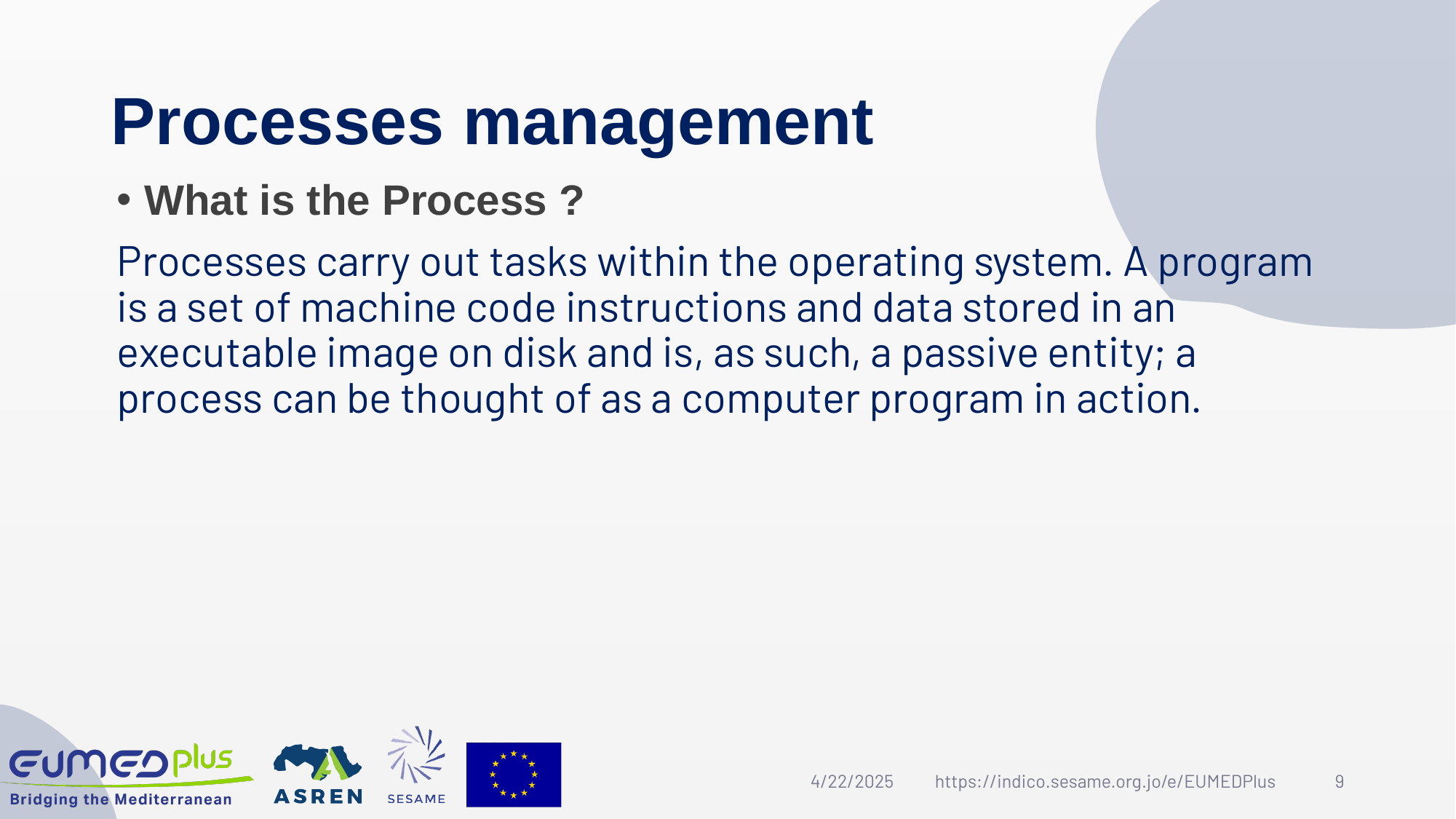

# Processes management
What is the Process ?
Processes carry out tasks within the operating system. A program is a set of machine code instructions and data stored in an executable image on disk and is, as such, a passive entity; a process can be thought of as a computer program in action.

4/22/2025
https://indico.sesame.org.jo/e/EUMEDPlus
9